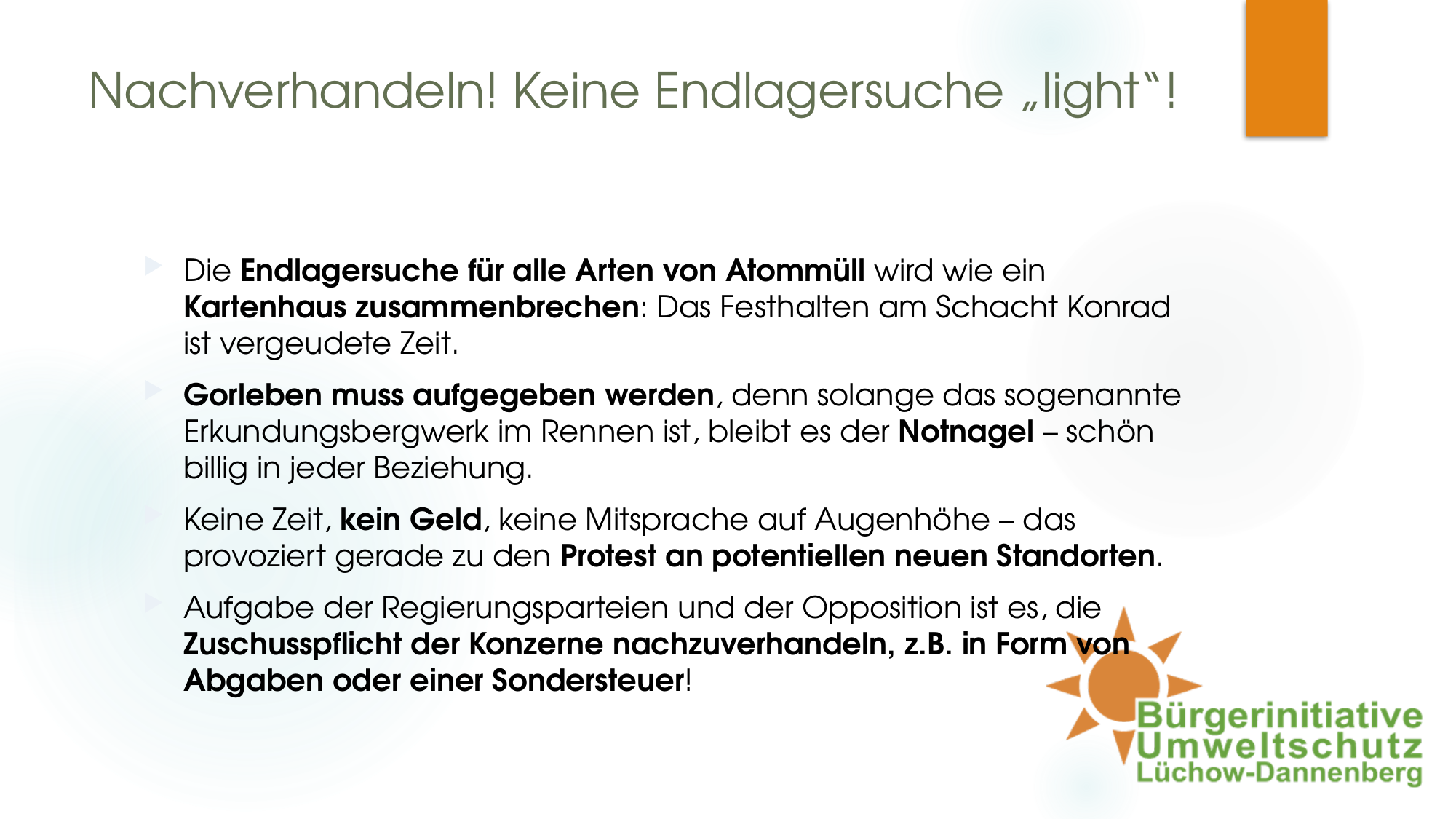

# Nachverhandeln! Keine Endlagersuche „light“!
Die Endlagersuche für alle Arten von Atommüll wird wie ein Kartenhaus zusammenbrechen: Das Festhalten am Schacht Konrad ist vergeudete Zeit.
Gorleben muss aufgegeben werden, denn solange das sogenannte Erkundungsbergwerk im Rennen ist, bleibt es der Notnagel – schön billig in jeder Beziehung.
Keine Zeit, kein Geld, keine Mitsprache auf Augenhöhe – das provoziert gerade zu den Protest an potentiellen neuen Standorten.
Aufgabe der Regierungsparteien und der Opposition ist es, die Zuschusspflicht der Konzerne nachzuverhandeln, z.B. in Form von Abgaben oder einer Sondersteuer!